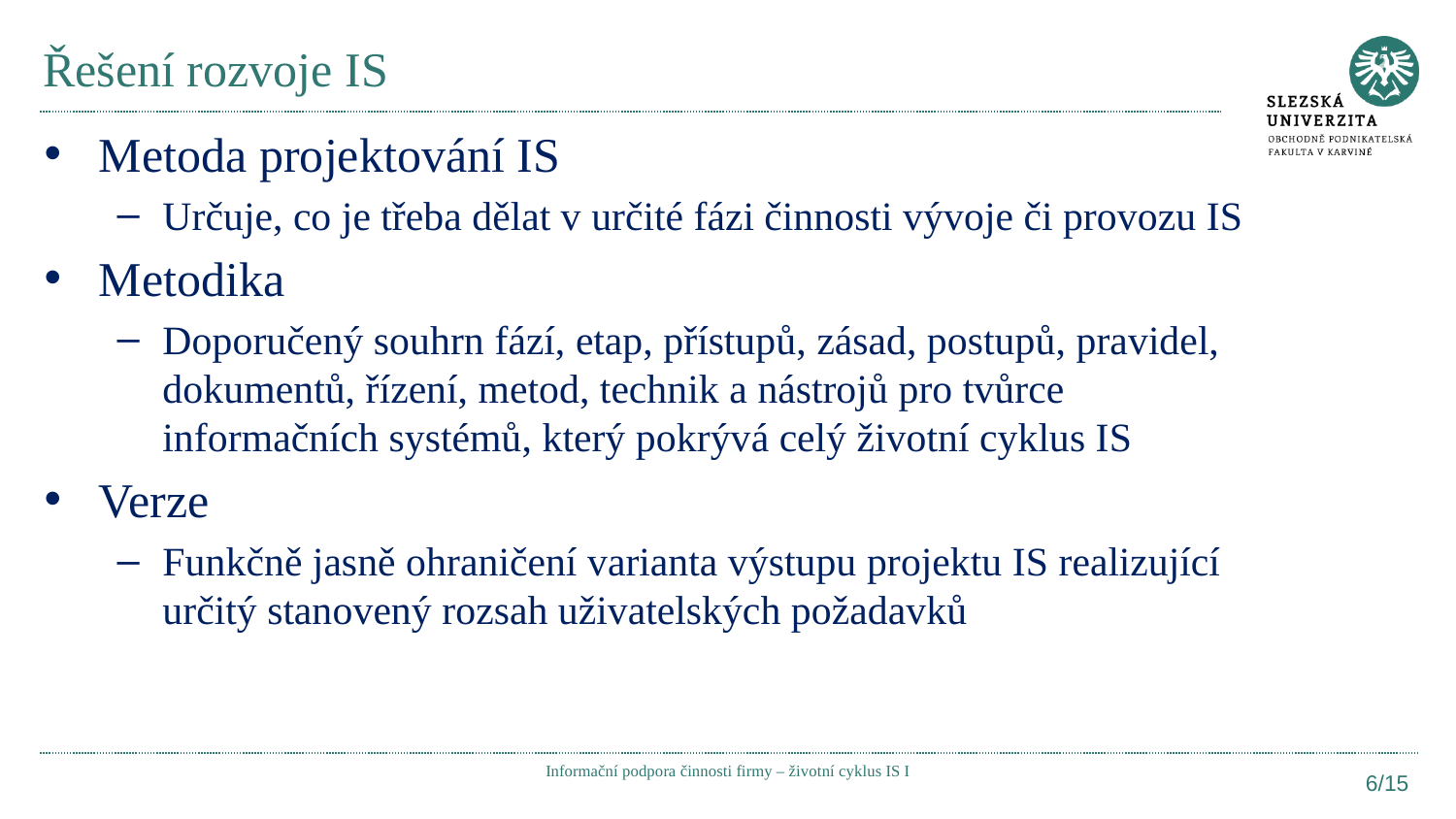

# Řešení rozvoje IS
Metoda projektování IS
Určuje, co je třeba dělat v určité fázi činnosti vývoje či provozu IS
Metodika
Doporučený souhrn fází, etap, přístupů, zásad, postupů, pravidel, dokumentů, řízení, metod, technik a nástrojů pro tvůrce informačních systémů, který pokrývá celý životní cyklus IS
Verze
Funkčně jasně ohraničení varianta výstupu projektu IS realizující určitý stanovený rozsah uživatelských požadavků

Informační podpora činnosti firmy – životní cyklus IS I
6/15